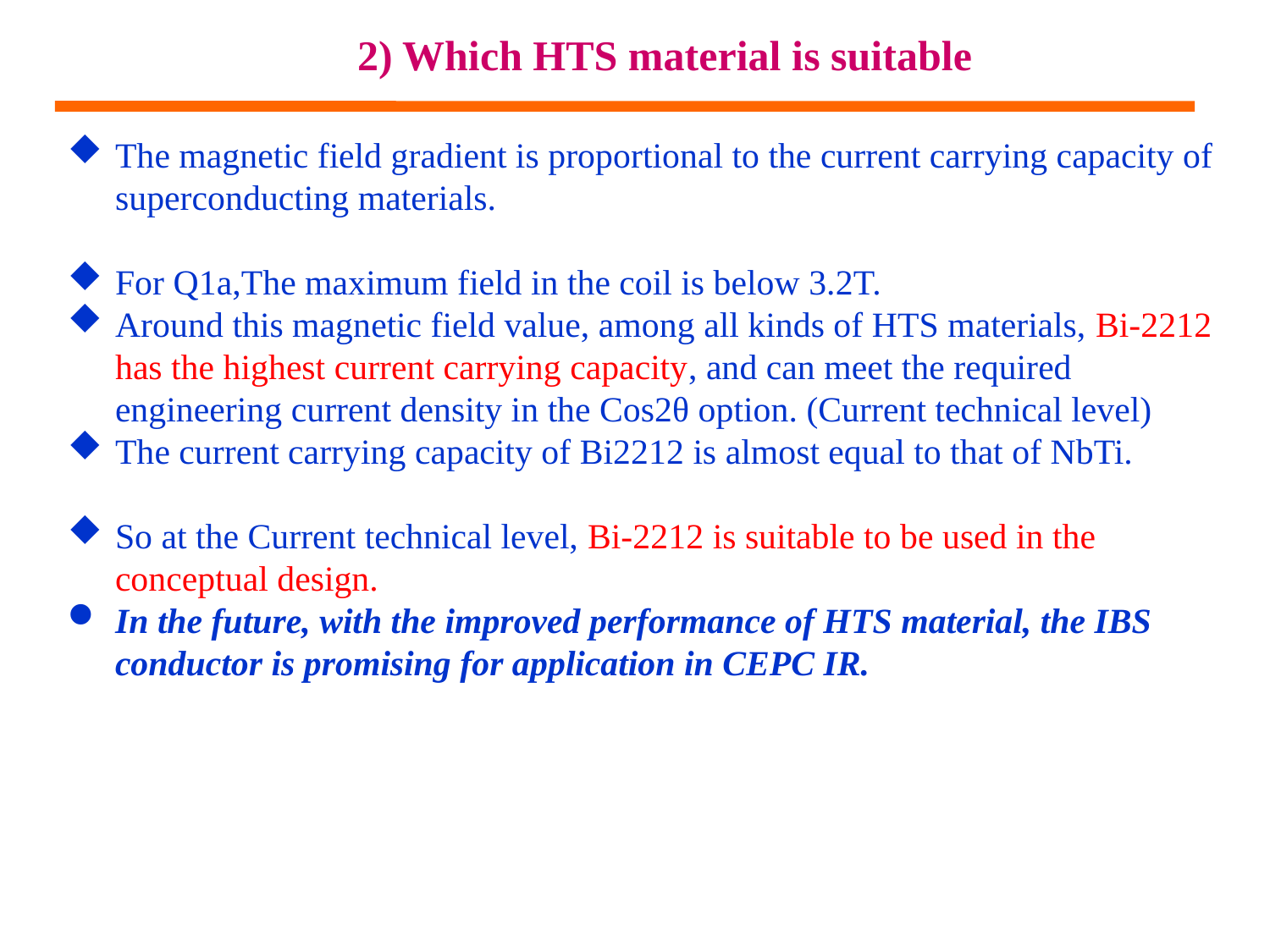

2) Which HTS material is suitable

The magnetic field gradient is proportional to the current carrying capacity of superconducting materials.

For Q1a,The maximum field in the coil is below 3.2T.
Around this magnetic field value, among all kinds of HTS materials, Bi-2212 has the highest current carrying capacity, and can meet the required engineering current density in the Cos2θ option. (Current technical level)
The current carrying capacity of Bi2212 is almost equal to that of NbTi.

So at the Current technical level, Bi-2212 is suitable to be used in the conceptual design.
In the future, with the improved performance of HTS material, the IBS conductor is promising for application in CEPC IR.